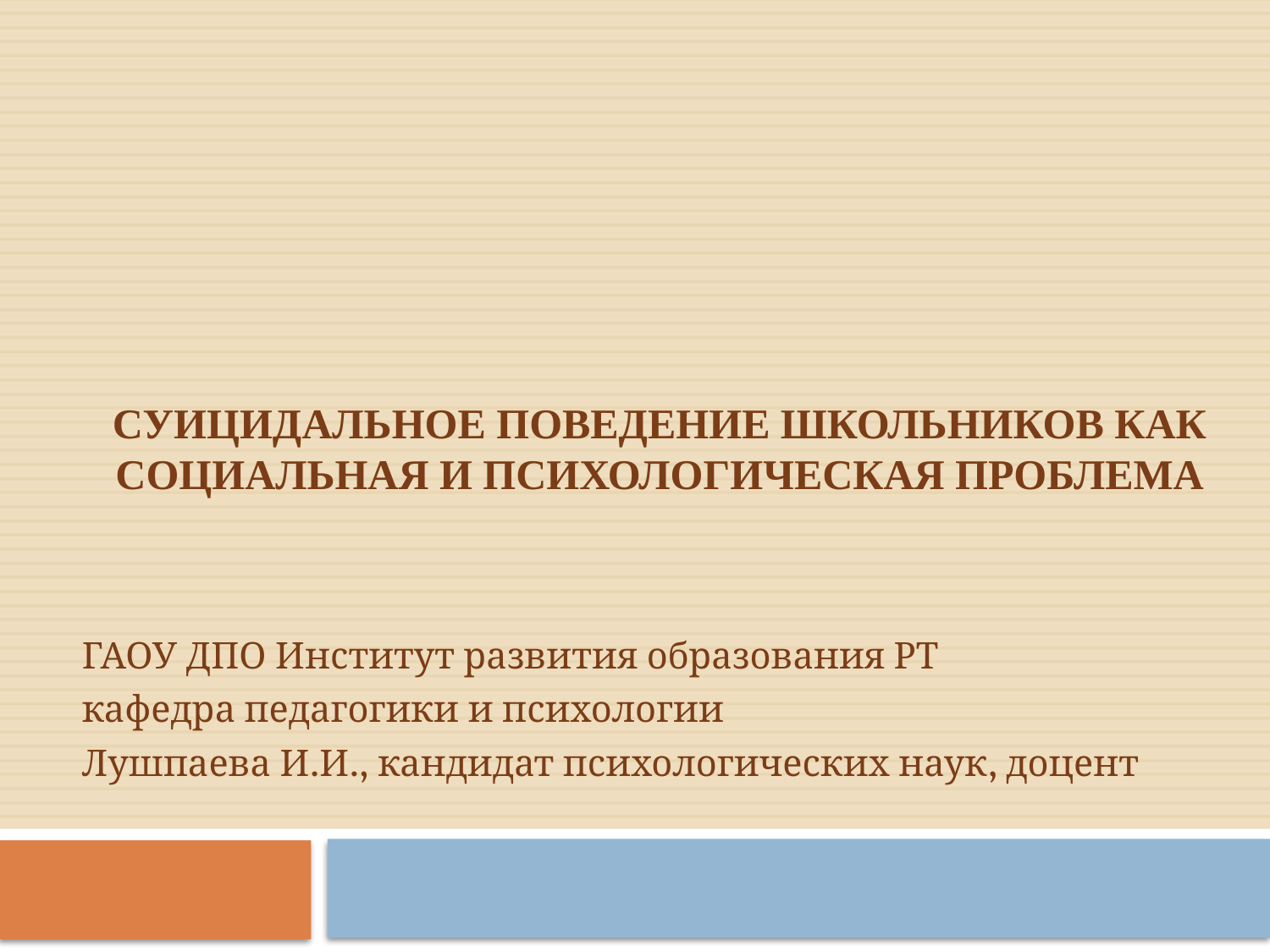

# Суицидальное поведение школьников как социальная и психологическая проблема
ГАОУ ДПО Институт развития образования РТ
кафедра педагогики и психологии
Лушпаева И.И., кандидат психологических наук, доцент